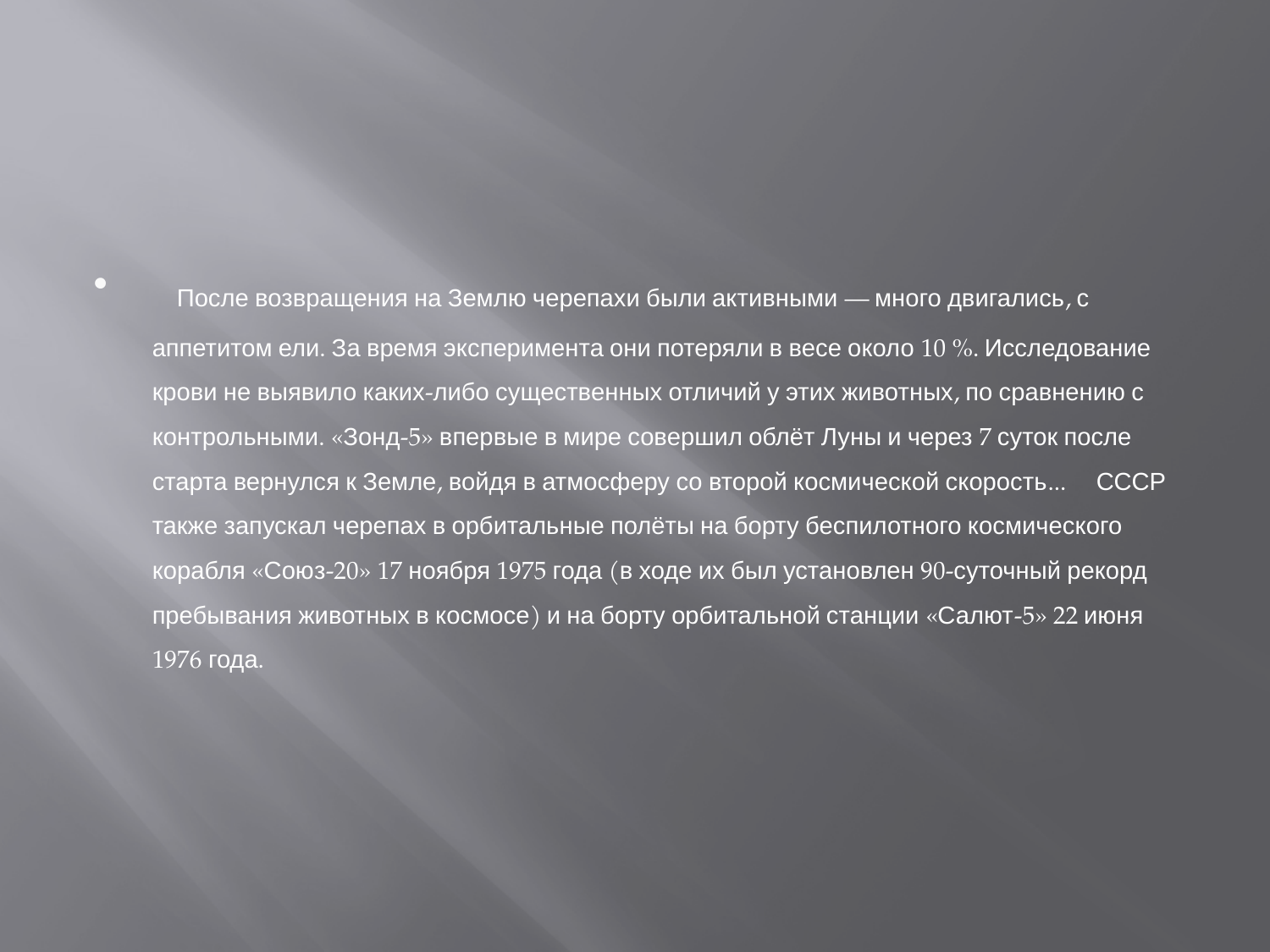

#
  После возвращения на Землю черепахи были активными — много двигались, с аппетитом ели. За время эксперимента они потеряли в весе около 10 %. Исследование крови не выявило каких-либо существенных отличий у этих животных, по сравнению с контрольными. «Зонд-5» впервые в мире совершил облёт Луны и через 7 суток после старта вернулся к Земле, войдя в атмосферу со второй космической скорость...     СССР также запускал черепах в орбитальные полёты на борту беспилотного космического корабля «Союз-20» 17 ноября 1975 года (в ходе их был установлен 90-суточный рекорд пребывания животных в космосе) и на борту орбитальной станции «Салют-5» 22 июня 1976 года.